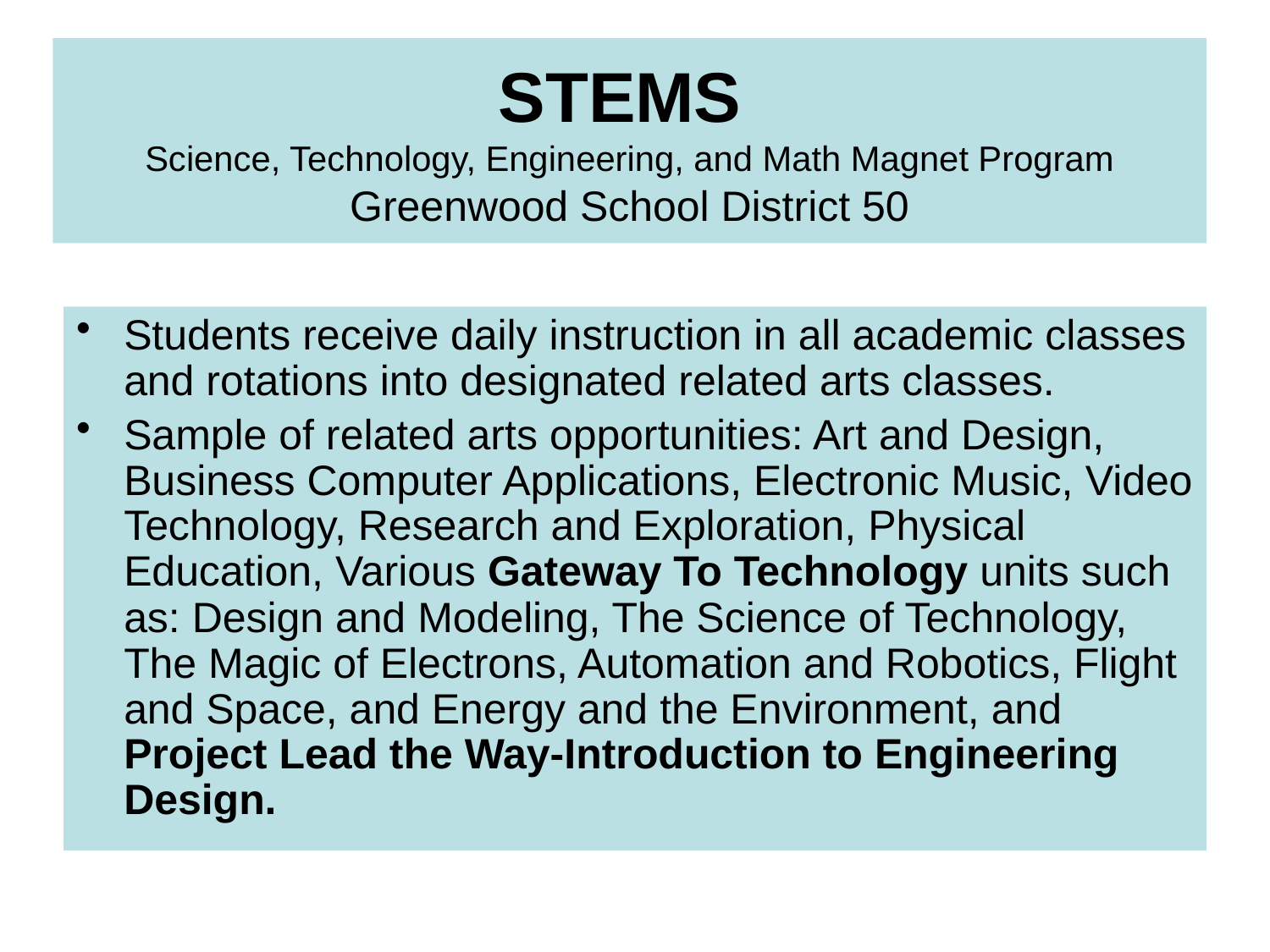

# STEMS Science, Technology, Engineering, and Math Magnet Program Greenwood School District 50
Students receive daily instruction in all academic classes and rotations into designated related arts classes.
Sample of related arts opportunities: Art and Design, Business Computer Applications, Electronic Music, Video Technology, Research and Exploration, Physical Education, Various Gateway To Technology units such as: Design and Modeling, The Science of Technology, The Magic of Electrons, Automation and Robotics, Flight and Space, and Energy and the Environment, and Project Lead the Way-Introduction to Engineering Design.